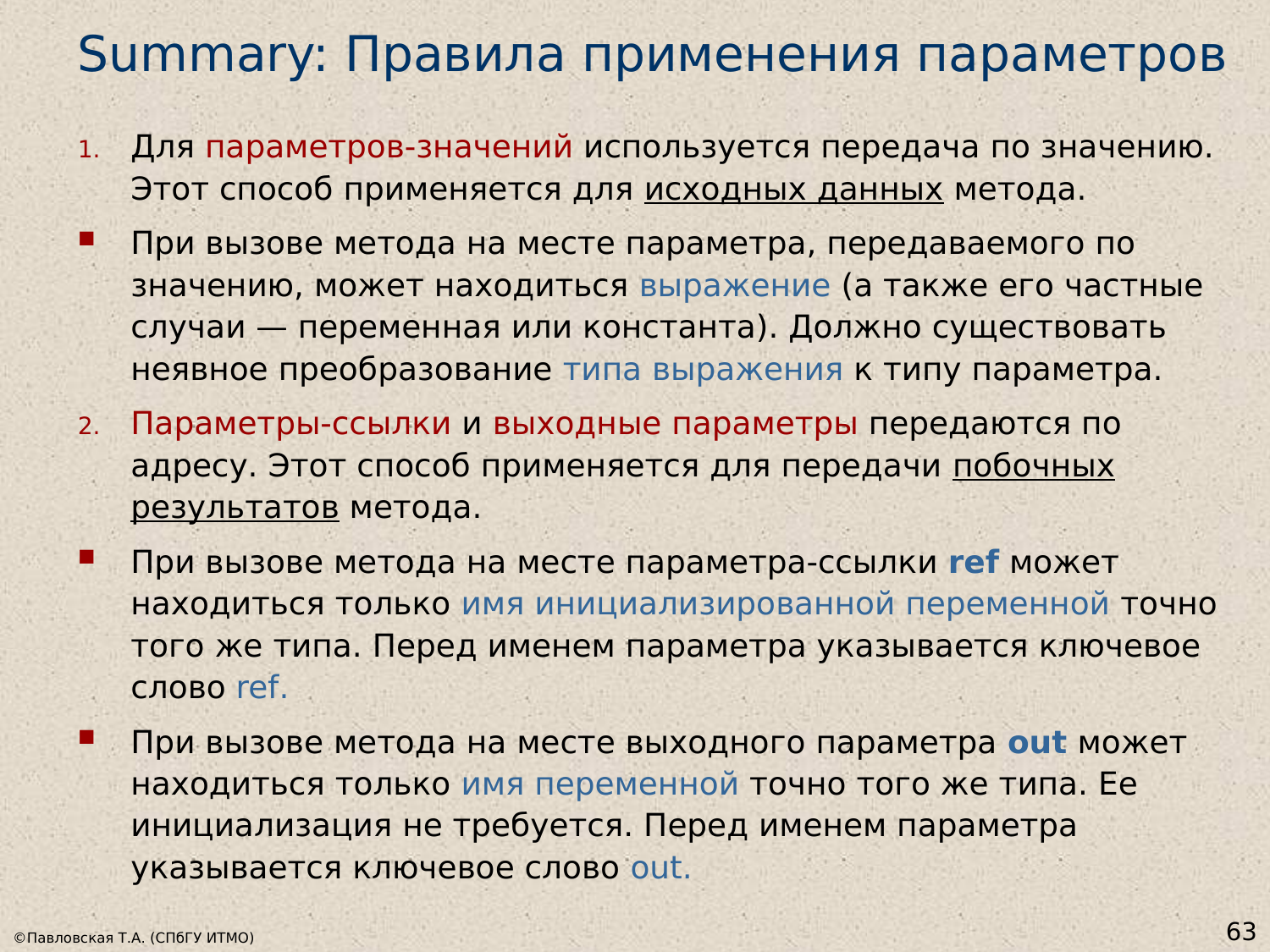

# Summary: Правила применения параметров
Для параметров-значений используется передача по значению. Этот способ применяется для исходных данных метода.
При вызове метода на месте параметра, передаваемого по значению, может находиться выражение (а также его частные случаи — переменная или константа). Должно существовать неявное преобразование типа выражения к типу параметра.
Параметры-ссылки и выходные параметры передаются по адресу. Этот способ применяется для передачи побочных результатов метода.
При вызове метода на месте параметра-ссылки ref может находиться только имя инициализированной переменной точно того же типа. Перед именем параметра указывается ключевое слово ref.
При вызове метода на месте выходного параметра out может находиться только имя переменной точно того же типа. Ее инициализация не требуется. Перед именем параметра указывается ключевое слово out.
63
©Павловская Т.А. (СПбГУ ИТМО)